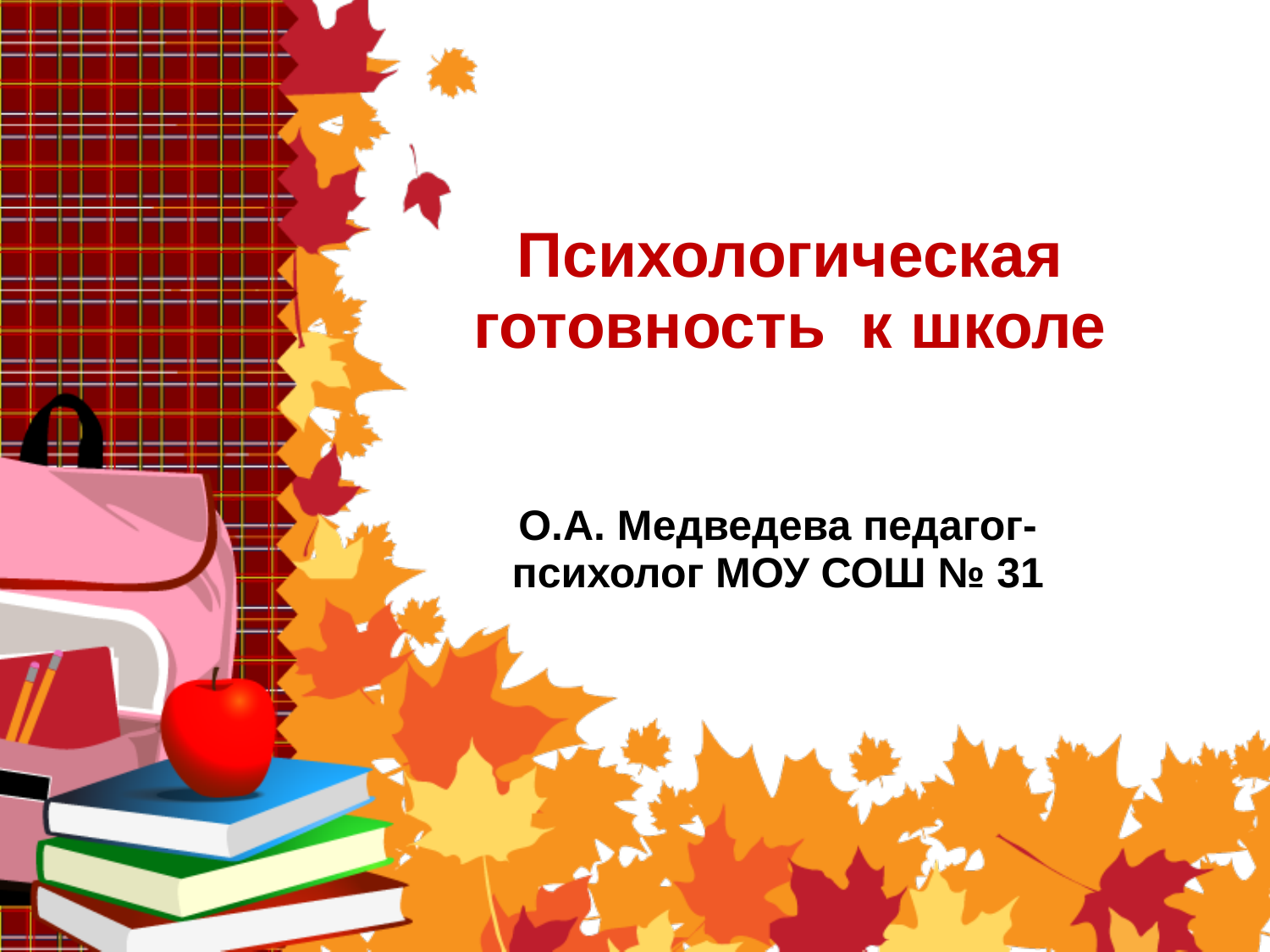

# Психологическая готовность  к школе
О.А. Медведева педагог-психолог МОУ СОШ № 31